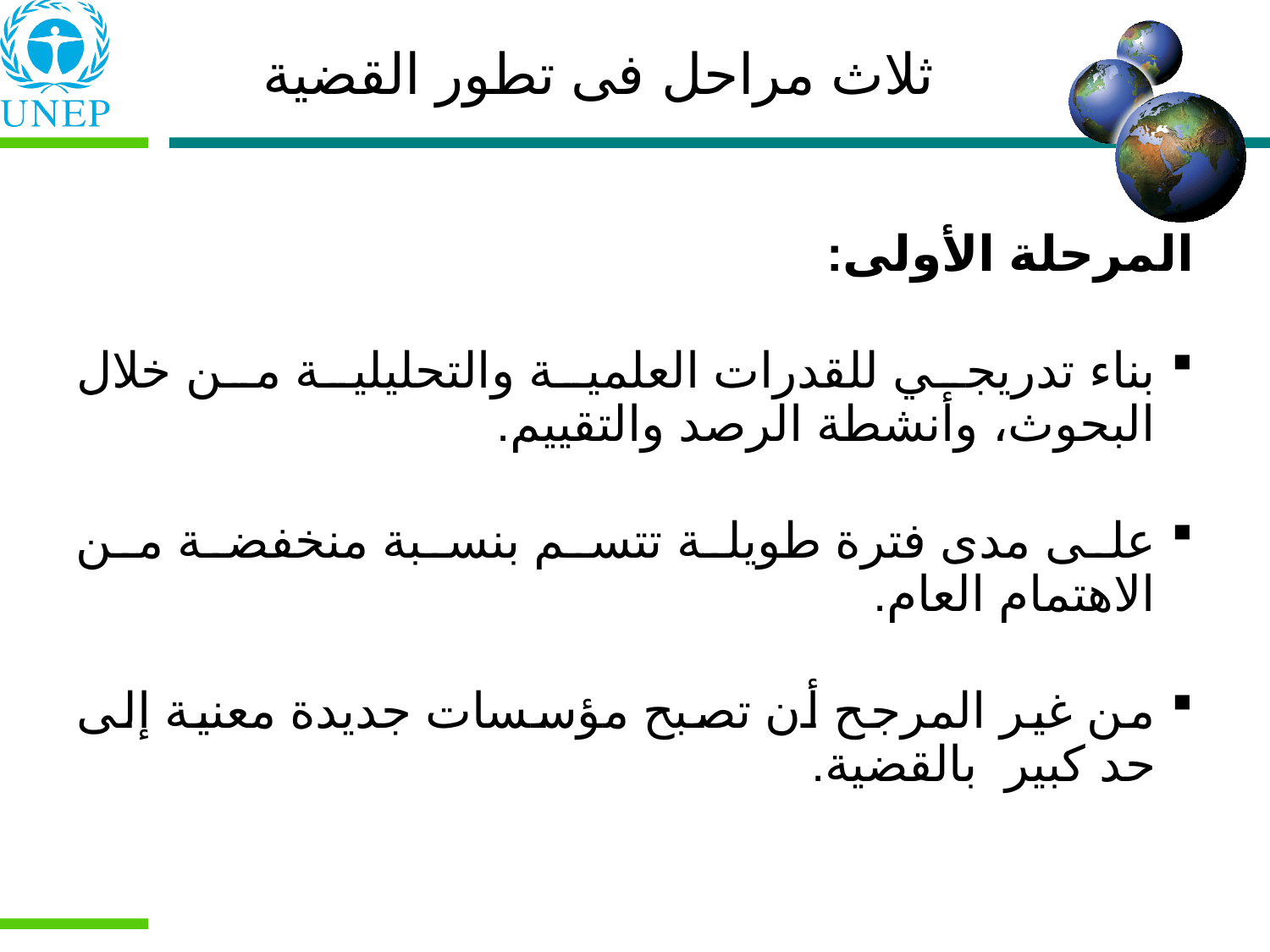

# ثلاث مراحل فى تطور القضية
المرحلة الأولى:
بناء تدريجي للقدرات العلمية والتحليلية من خلال البحوث، وأنشطة الرصد والتقييم.
على مدى فترة طويلة تتسم بنسبة منخفضة من الاهتمام العام.
من غير المرجح أن تصبح مؤسسات جديدة معنية إلى حد كبير  بالقضية.